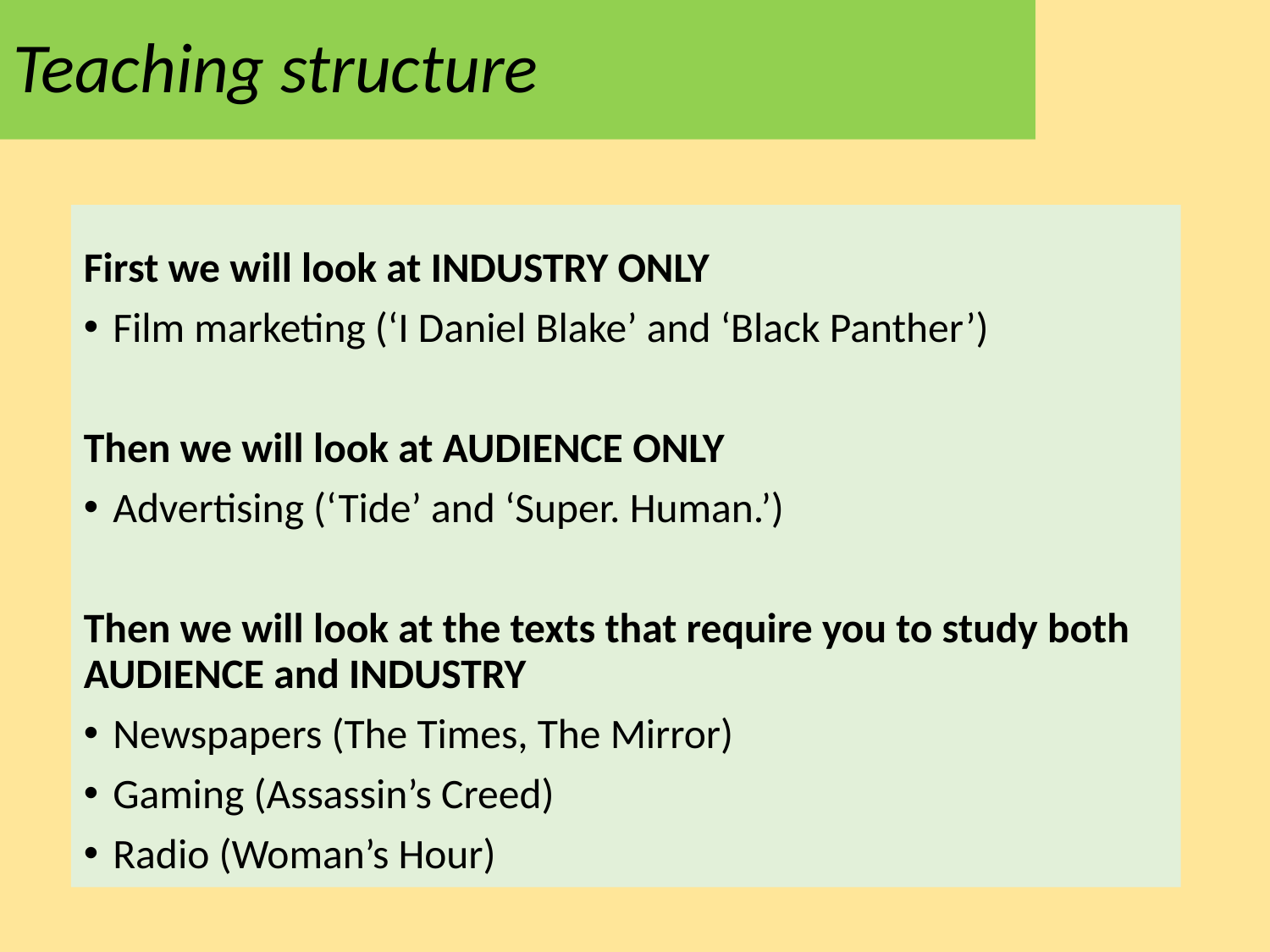

# Teaching structure

First we will look at INDUSTRY ONLY
Film marketing (‘I Daniel Blake’ and ‘Black Panther’)

Then we will look at AUDIENCE ONLY
Advertising (‘Tide’ and ‘Super. Human.’)

Then we will look at the texts that require you to study both AUDIENCE and INDUSTRY
Newspapers (The Times, The Mirror)
Gaming (Assassin’s Creed)
Radio (Woman’s Hour)